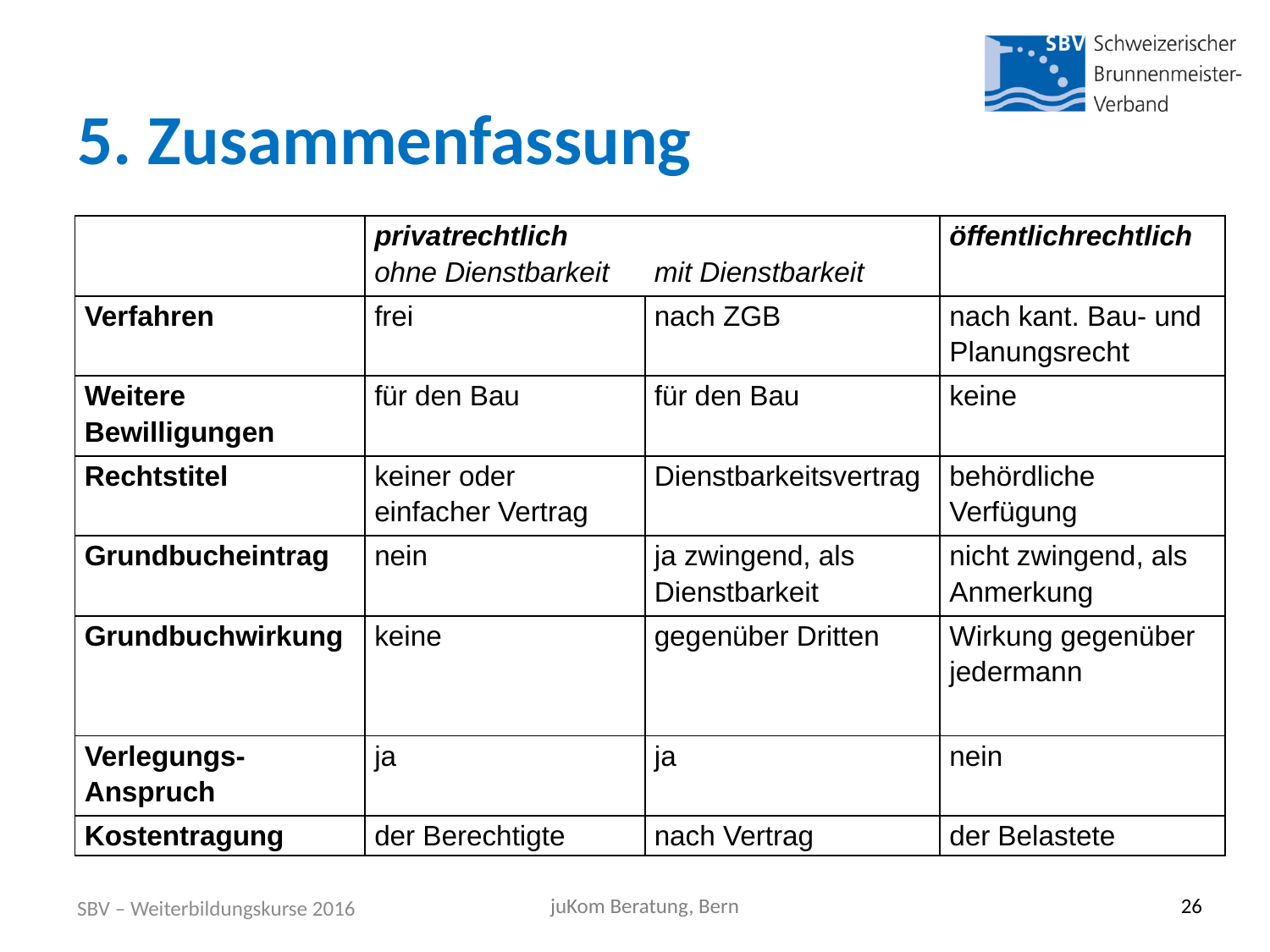

# 5. Zusammenfassung

|  | privatrechtlich ohne Dienstbarkeit | mit Dienstbarkeit | öffentlichrechtlich |
| --- | --- | --- | --- |
| Verfahren | frei | nach ZGB | nach kant. Bau- und Planungsrecht |
| Weitere Bewilligungen | für den Bau | für den Bau | keine |
| Rechtstitel | keiner oder einfacher Vertrag | Dienstbarkeitsvertrag | behördliche Verfügung |
| Grundbucheintrag | nein | ja zwingend, als Dienstbarkeit | nicht zwingend, als Anmerkung |
| Grundbuchwirkung | keine | gegenüber Dritten | Wirkung gegenüber jedermann |
| Verlegungs-Anspruch | ja | ja | nein |
| Kostentragung | der Berechtigte | nach Vertrag | der Belastete |

SBV – Weiterbildungskurse 2016
juKom Beratung, Bern
26